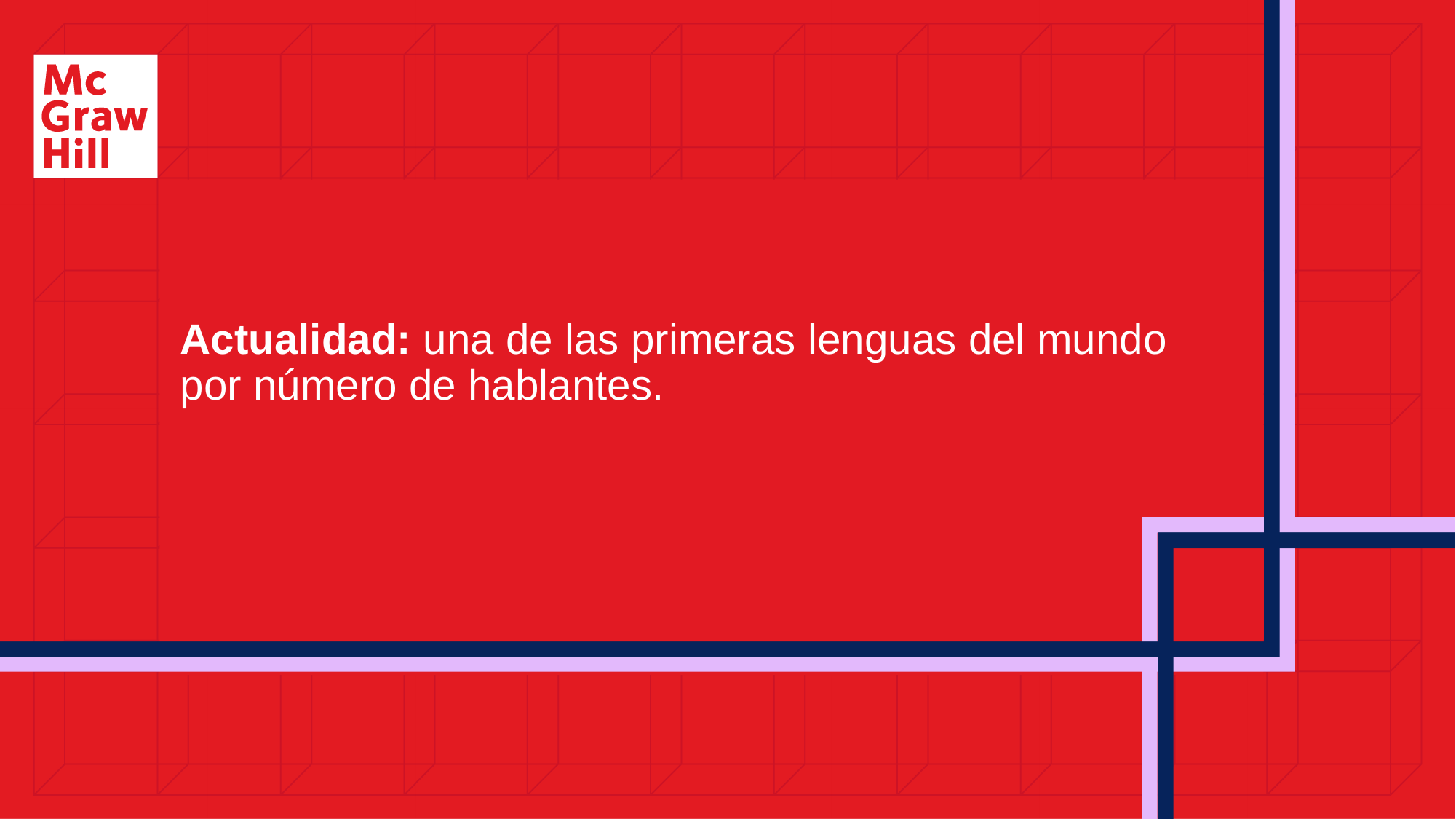

Actualidad: una de las primeras lenguas del mundo por número de hablantes.